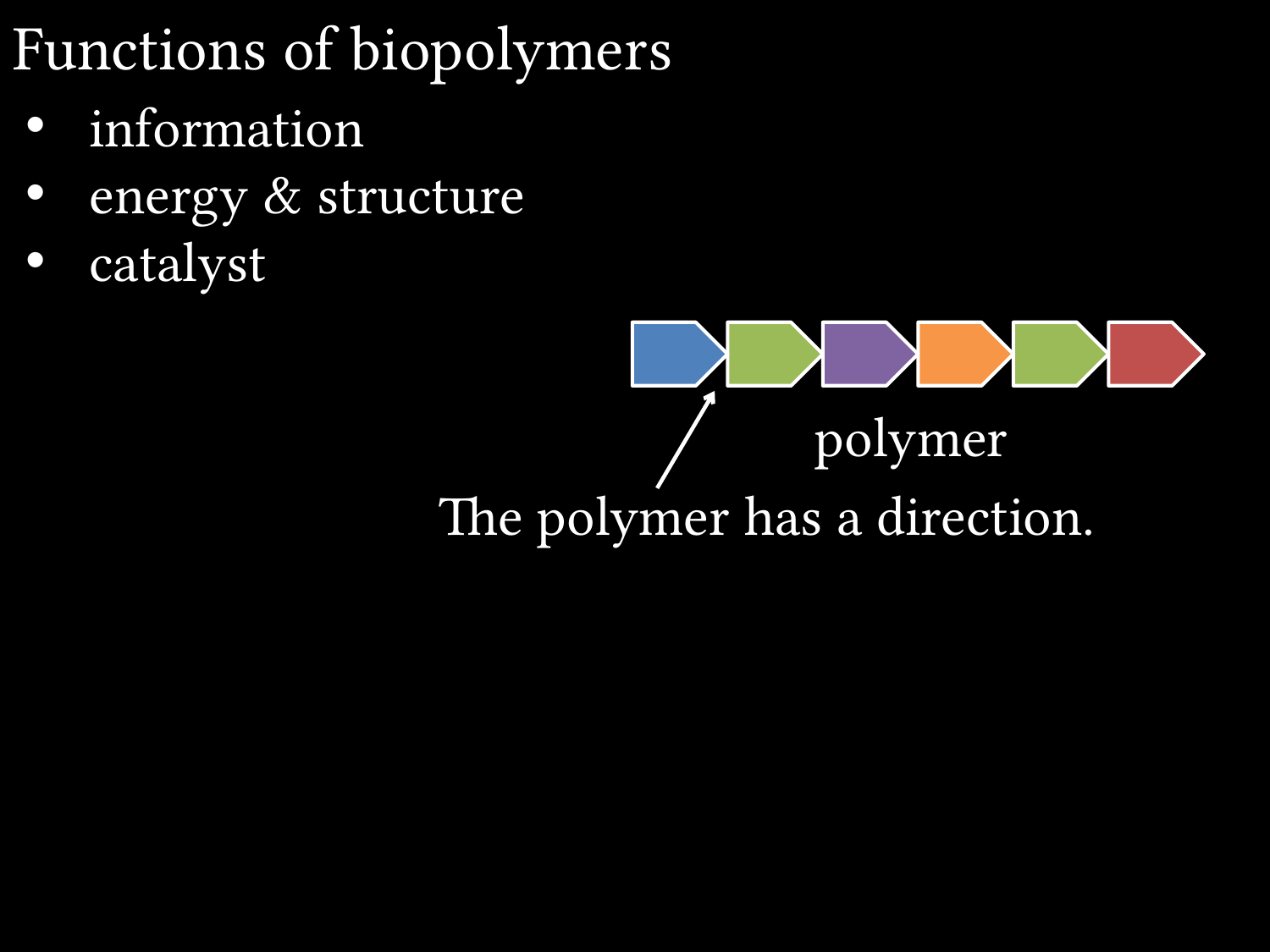

# Functions of biopolymers
information
energy & structure
catalyst

polymer
The polymer has a direction.